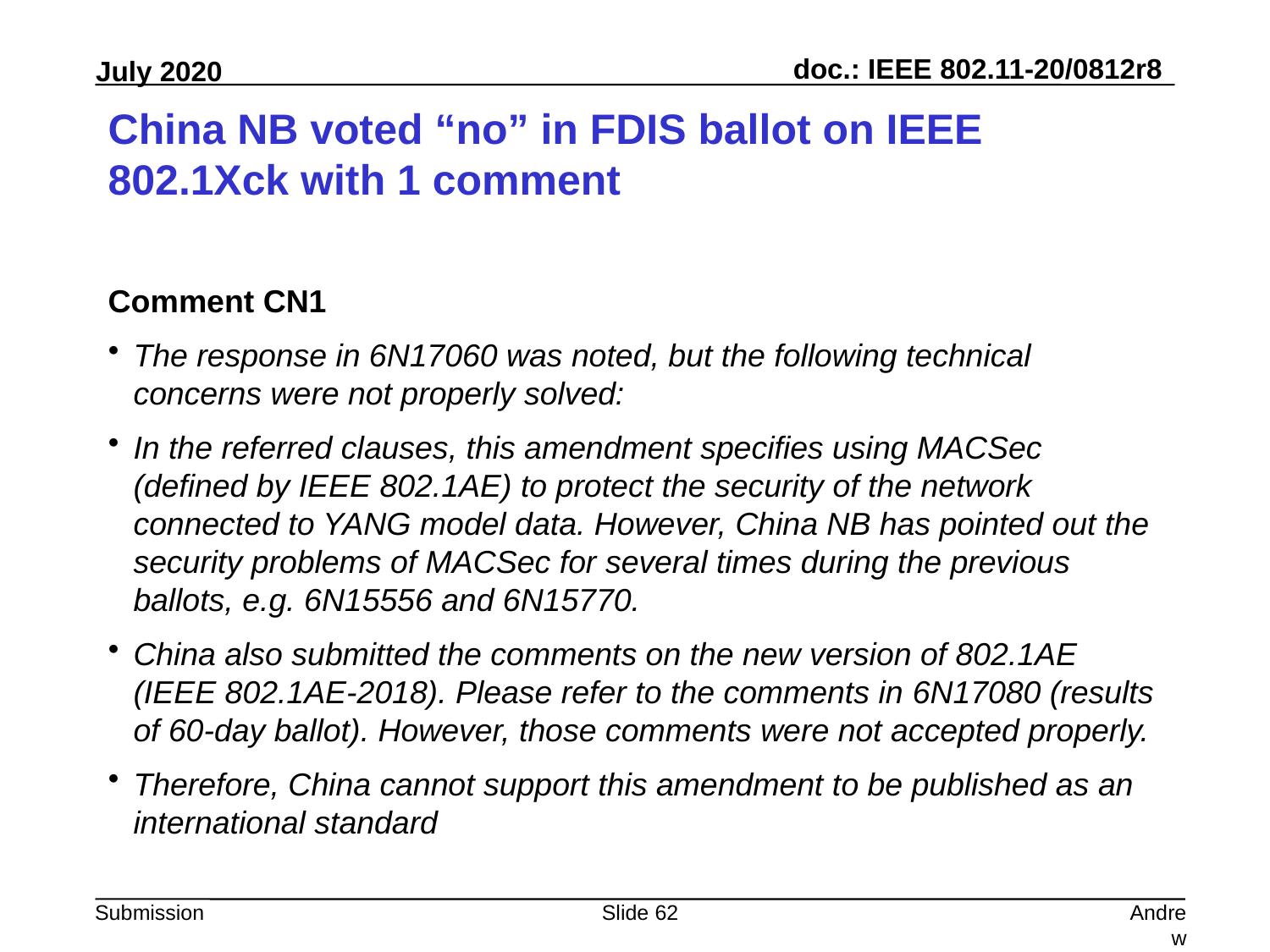

# China NB voted “no” in FDIS ballot on IEEE 802.1Xck with 1 comment
Comment CN1
The response in 6N17060 was noted, but the following technical concerns were not properly solved:
In the referred clauses, this amendment specifies using MACSec (defined by IEEE 802.1AE) to protect the security of the network connected to YANG model data. However, China NB has pointed out the security problems of MACSec for several times during the previous ballots, e.g. 6N15556 and 6N15770.
China also submitted the comments on the new version of 802.1AE (IEEE 802.1AE-2018). Please refer to the comments in 6N17080 (results of 60-day ballot). However, those comments were not accepted properly.
Therefore, China cannot support this amendment to be published as an international standard
Slide 62
Andrew Myles, Cisco